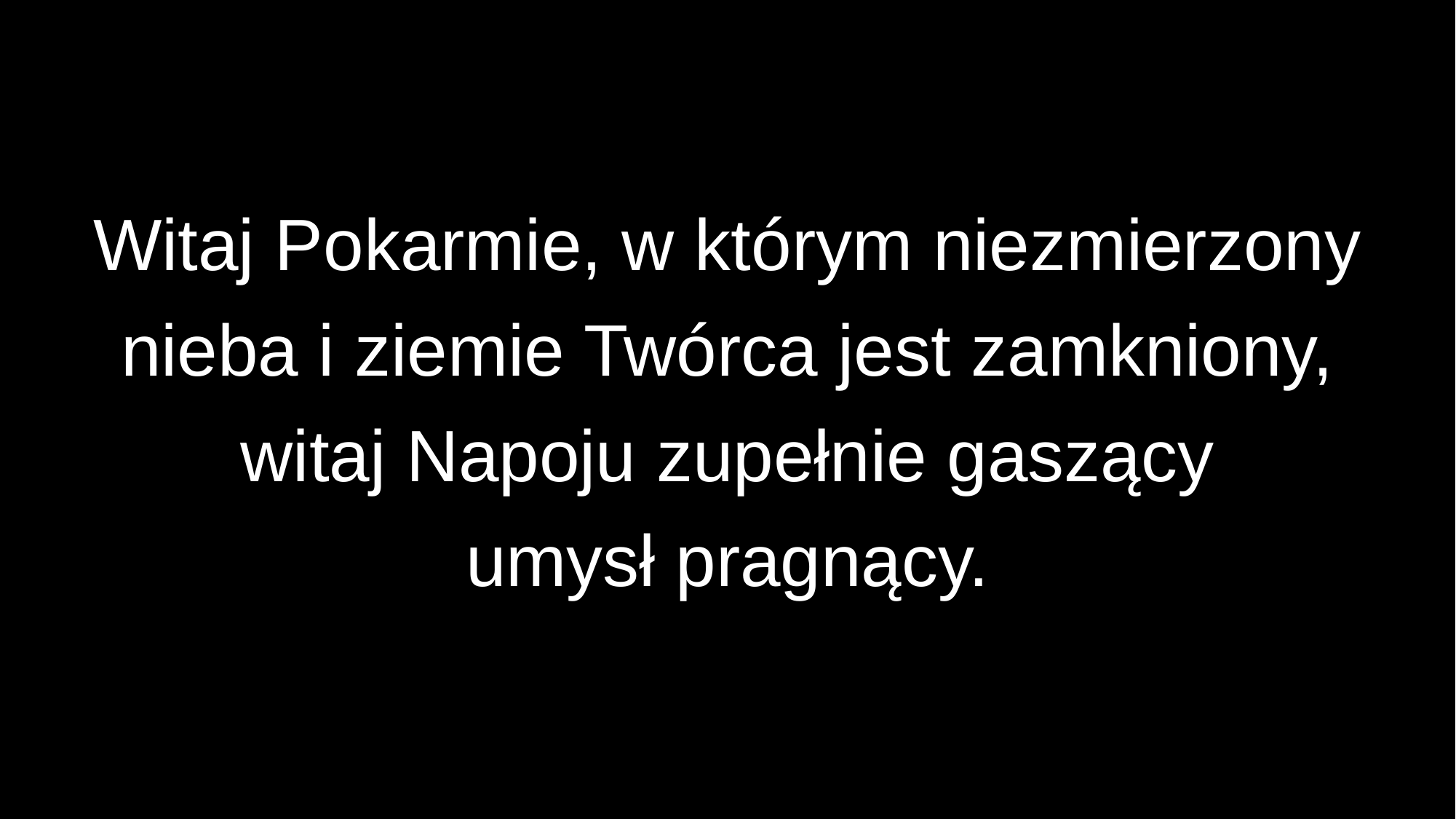

Witaj Pokarmie, w którym niezmierzony
nieba i ziemie Twórca jest zamkniony,
witaj Napoju zupełnie gaszący
umysł pragnący.